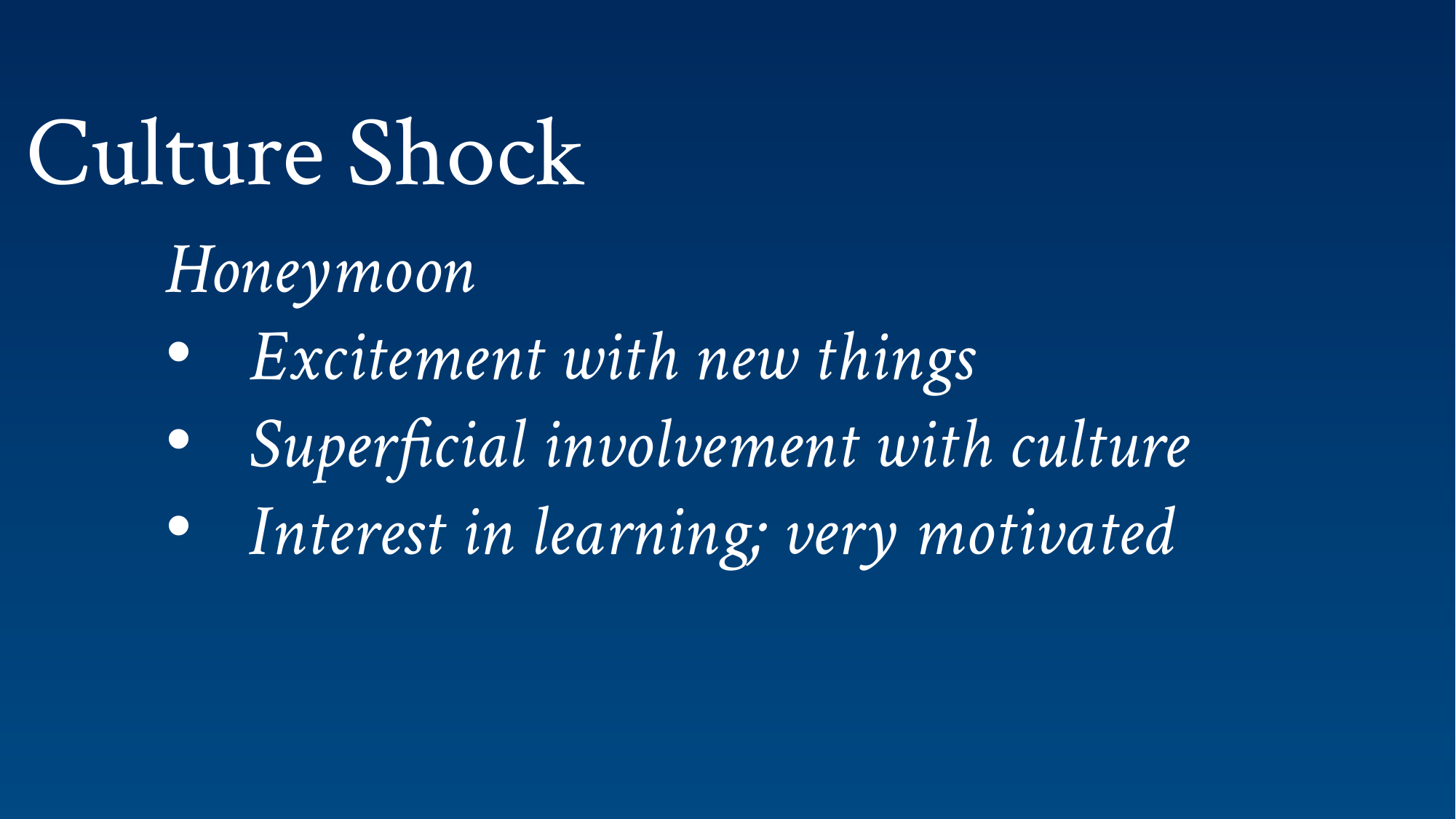

Culture Shock
Honeymoon
Excitement with new things
Superficial involvement with culture
Interest in learning; very motivated